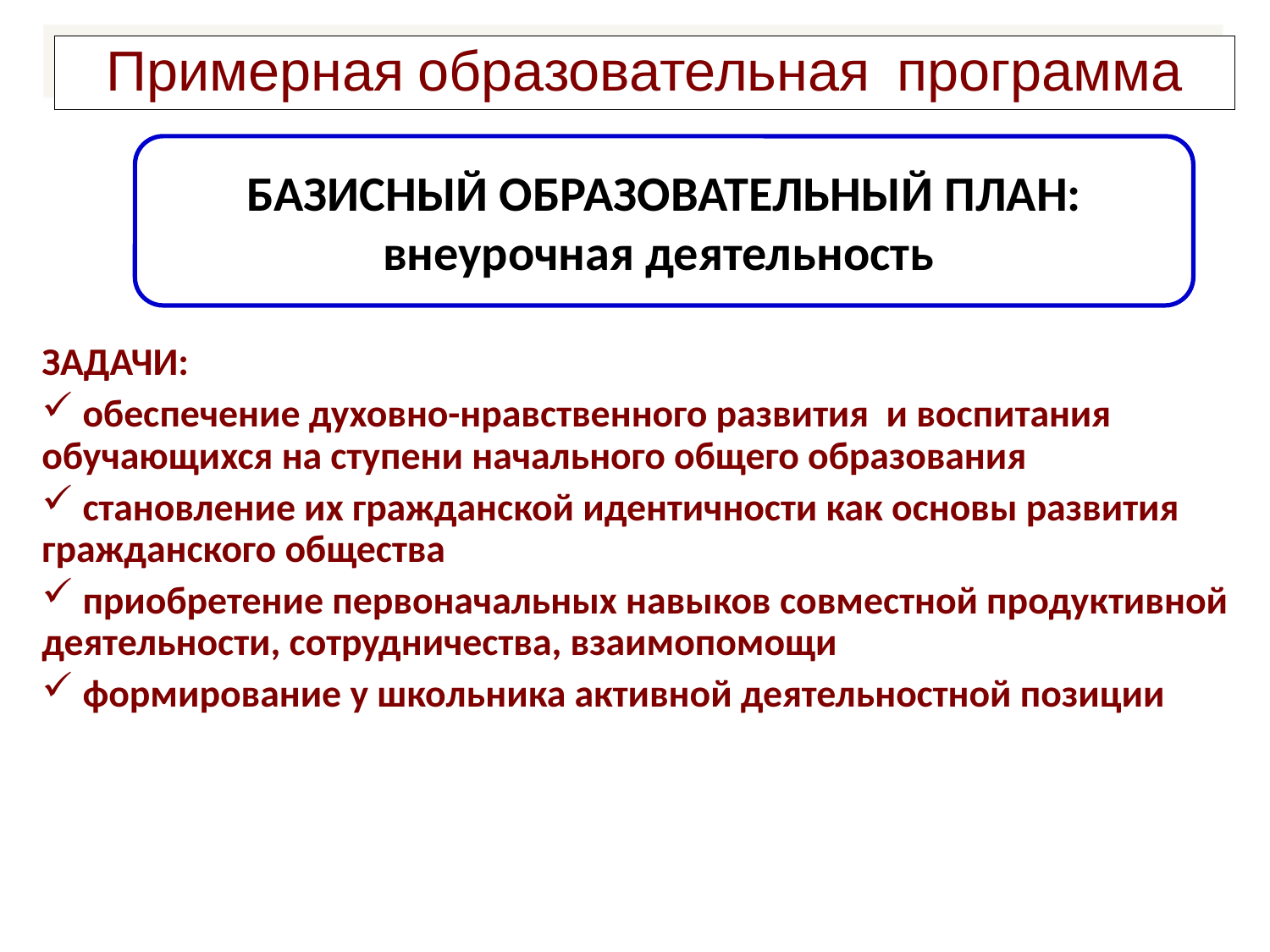

Примерная образовательная  программа
БАЗИСНЫЙ ОБРАЗОВАТЕЛЬНЫЙ ПЛАН:
внеурочная деятельность
ЗАДАЧИ:
 обеспечение духовно-нравственного развития  и воспитания обучающихся на ступени начального общего образования
 становление их гражданской идентичности как основы развития гражданского общества
 приобретение первоначальных навыков совместной продуктивной  деятельности, сотрудничества, взаимопомощи
 формирование у школьника активной деятельностной позиции